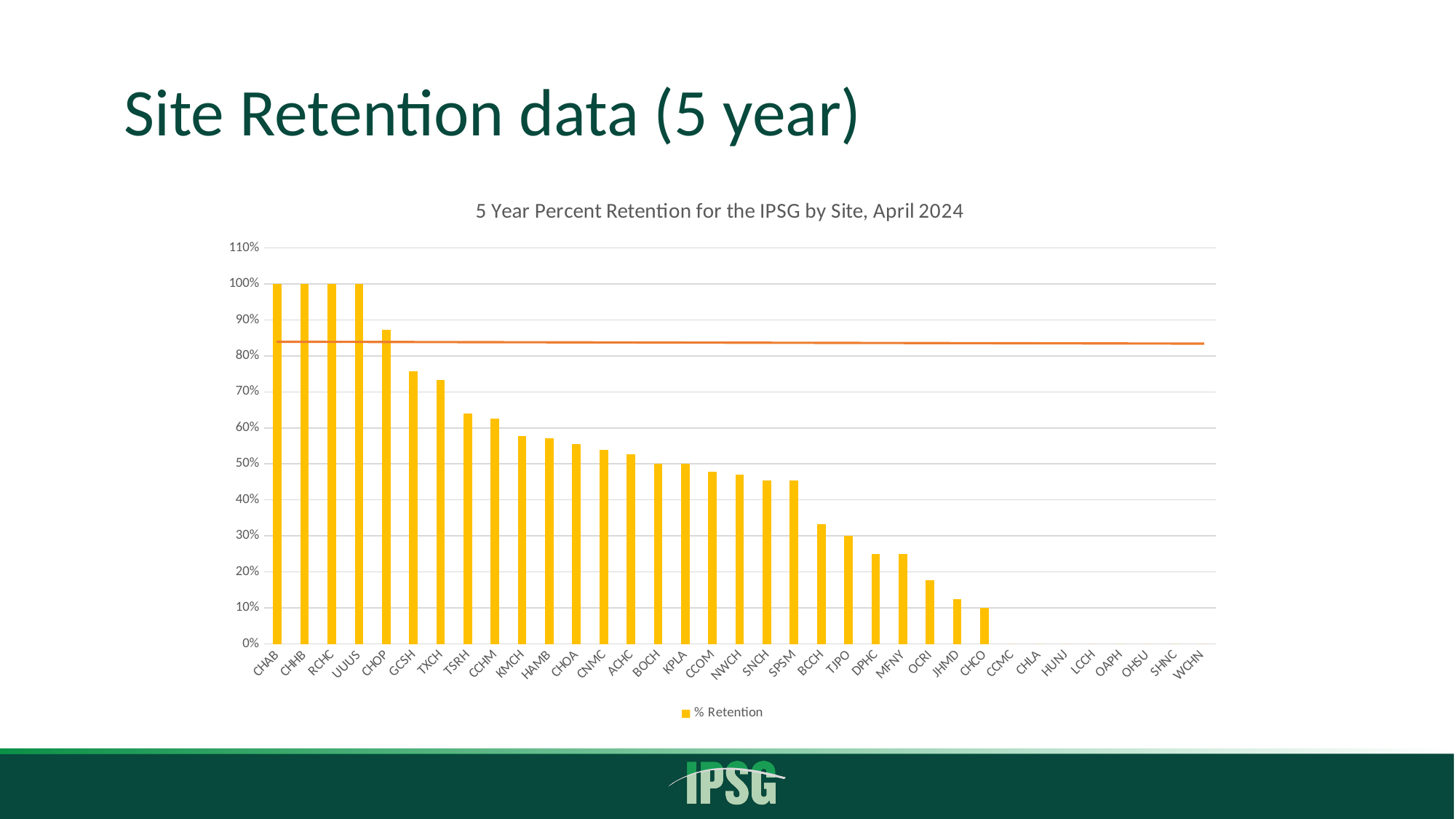

Site Retention data (5 year)

### Chart: 5 Year Percent Retention for the IPSG by Site, April 2024

| Category | % Retention |
|---|---|
| CHAB | 1.0 |
| CHHB | 1.0 |
| RCHC | 1.0 |
| UUUS | 1.0 |
| CHOP | 0.8717948717948718 |
| GCSH | 0.7575757575757576 |
| TXCH | 0.7333333333333333 |
| TSRH | 0.64 |
| CCHM | 0.625 |
| KMCH | 0.5769230769230769 |
| HAMB | 0.5714285714285714 |
| CHOA | 0.5555555555555556 |
| CNMC | 0.5384615384615384 |
| ACHC | 0.5263157894736842 |
| BOCH | 0.5 |
| KPLA | 0.5 |
| CCOM | 0.4782608695652174 |
| NWCH | 0.47058823529411764 |
| SNCH | 0.45454545454545453 |
| SPSM | 0.45454545454545453 |
| BCCH | 0.3333333333333333 |
| TJPO | 0.3 |
| DPHC | 0.25 |
| MFNY | 0.25 |
| OCRI | 0.17647058823529413 |
| JHMD | 0.125 |
| CHCO | 0.1 |
| CCMC | 0.0 |
| CHLA | 0.0 |
| HUNJ | 0.0 |
| LCCH | 0.0 |
| OAPH | 0.0 |
| OHSU | 0.0 |
| SHNC | 0.0 |
| WCHN | 0.0 |